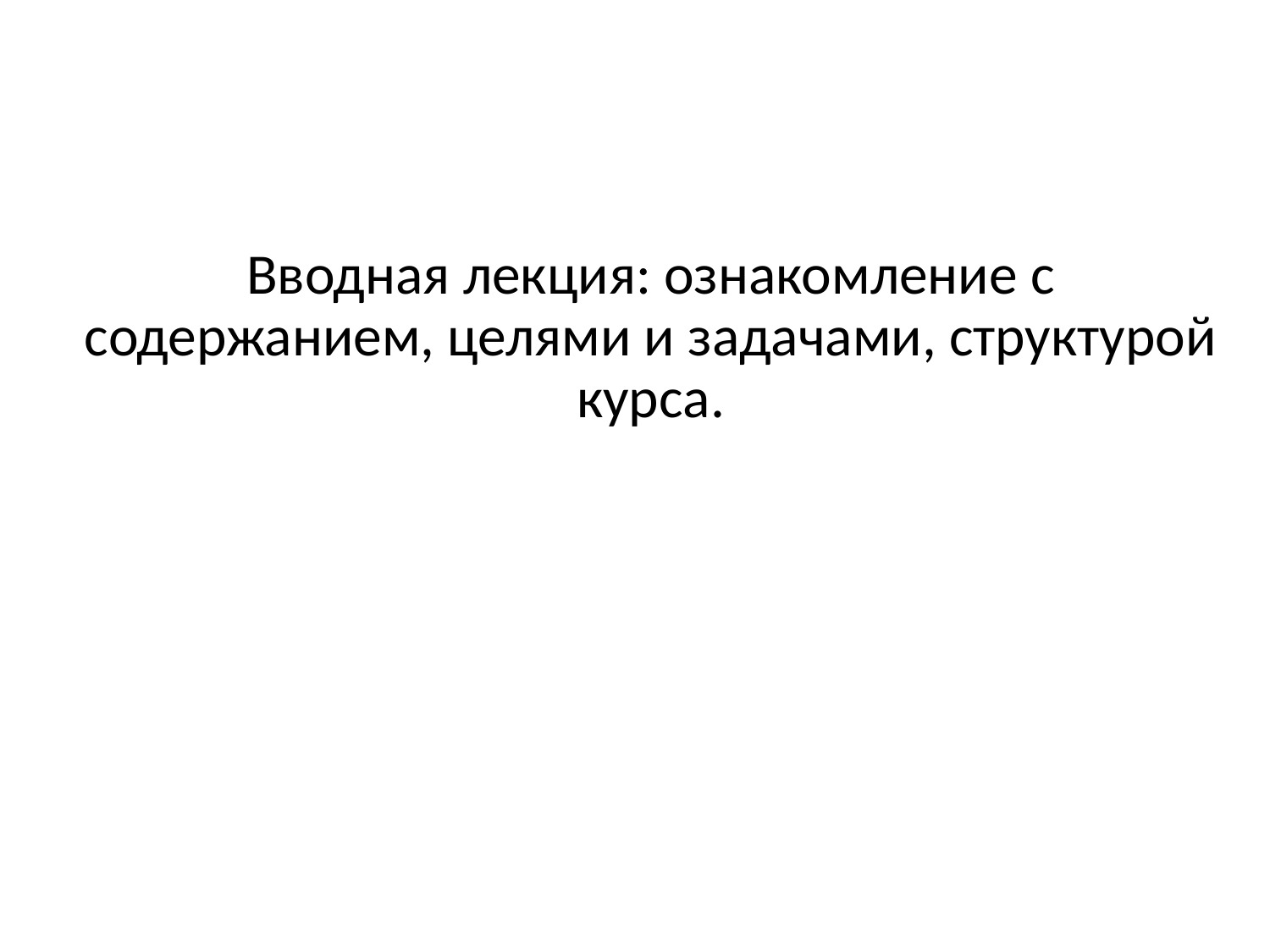

# Вводная лекция: ознакомление с содержанием, целями и задачами, структурой курса.